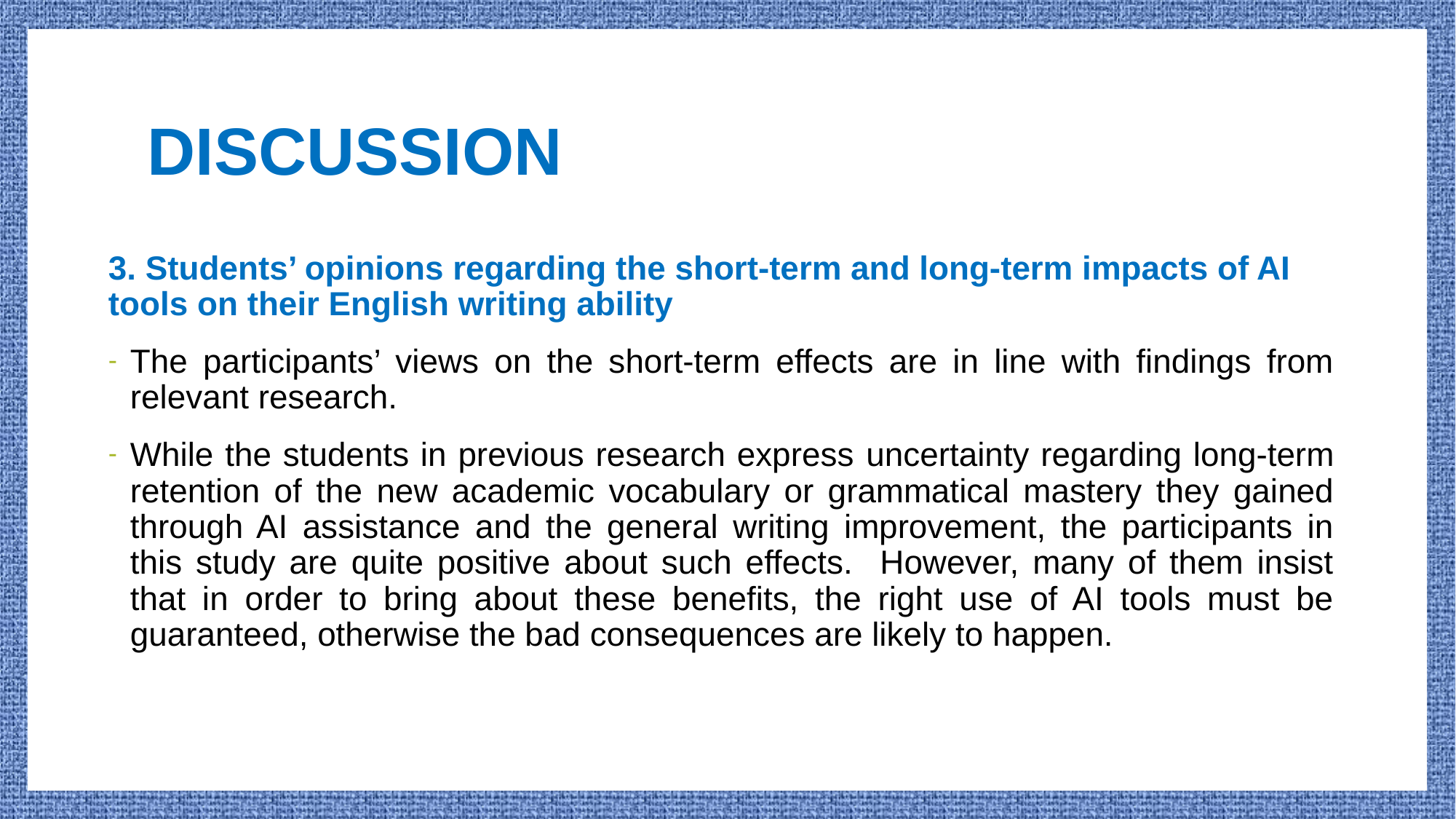

# DISCUSSION
3. Students’ opinions regarding the short-term and long-term impacts of AI tools on their English writing ability
The participants’ views on the short-term effects are in line with findings from relevant research.
While the students in previous research express uncertainty regarding long-term retention of the new academic vocabulary or grammatical mastery they gained through AI assistance and the general writing improvement, the participants in this study are quite positive about such effects.  However, many of them insist that in order to bring about these benefits, the right use of AI tools must be guaranteed, otherwise the bad consequences are likely to happen.